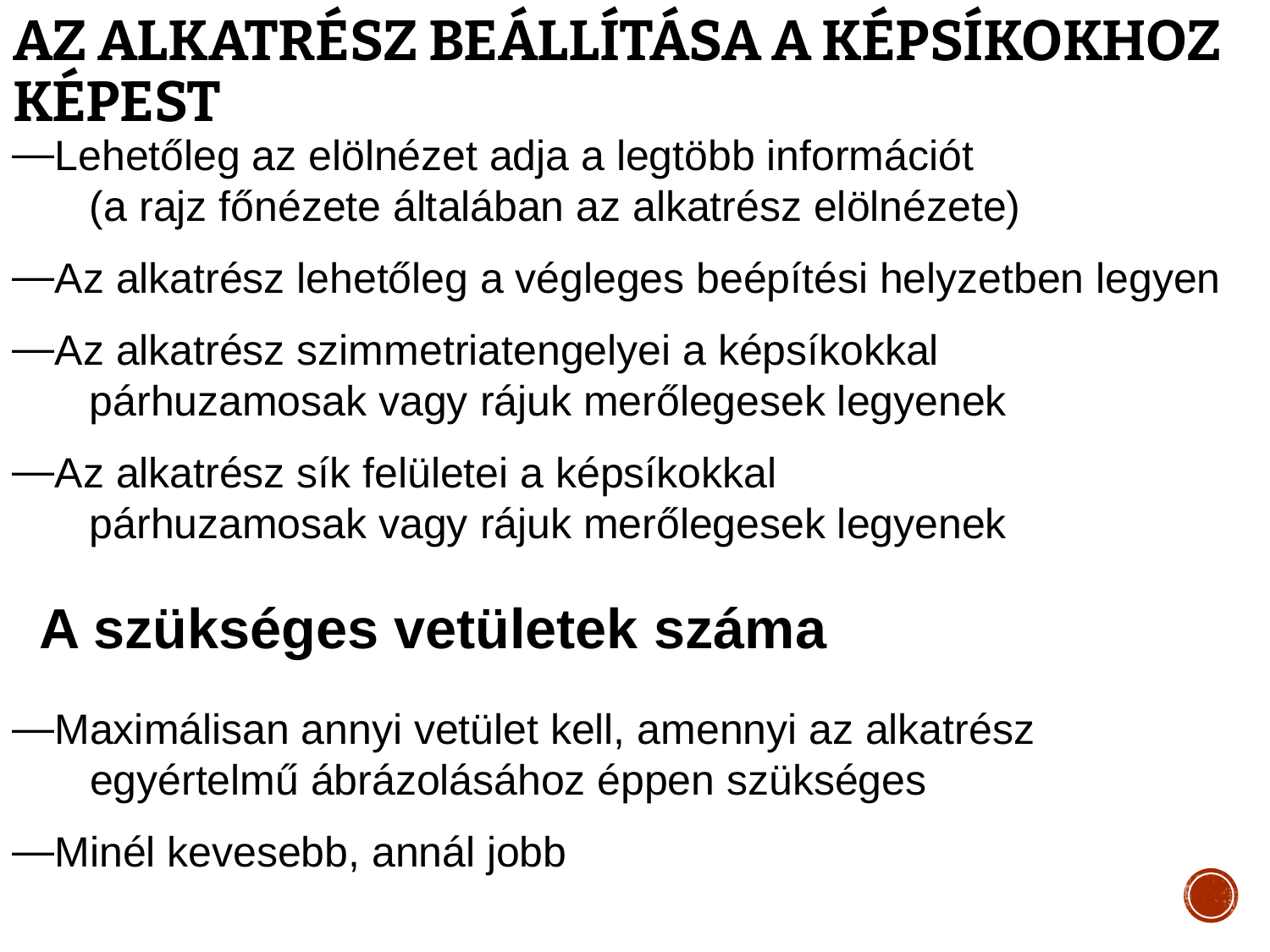

# Az alkatrész beállítása a képsíkokhoz képest
Lehetőleg az elölnézet adja a legtöbb információt
    (a rajz főnézete általában az alkatrész elölnézete)
Az alkatrész lehetőleg a végleges beépítési helyzetben legyen
Az alkatrész szimmetriatengelyei a képsíkokkal
    párhuzamosak vagy rájuk merőlegesek legyenek
Az alkatrész sík felületei a képsíkokkal
    párhuzamosak vagy rájuk merőlegesek legyenek
A szükséges vetületek száma
Maximálisan annyi vetület kell, amennyi az alkatrész
    egyértelmű ábrázolásához éppen szükséges
Minél kevesebb, annál jobb